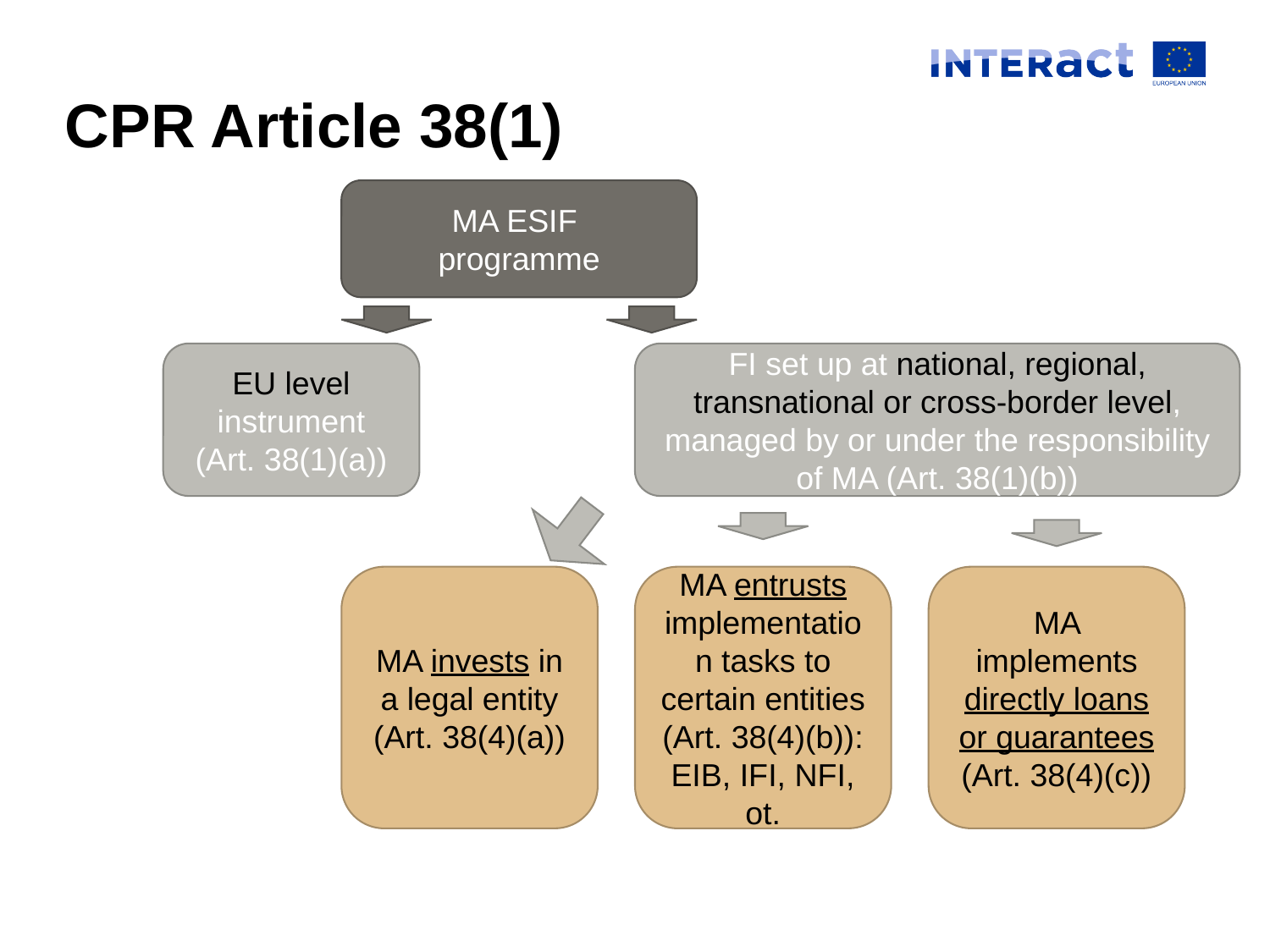

# CPR Article 38(1)
MA ESIF
programme

EU level instrument (Art. 38(1)(a))
FI set up at national, regional, transnational or cross-border level, managed by or under the responsibility of MA (Art. 38(1)(b))

MA implements directly loans or guarantees (Art. 38(4)(c))
MA invests in a legal entity (Art. 38(4)(a))
MA entrusts implementation tasks to certain entities (Art. 38(4)(b)): EIB, IFI, NFI, ot.